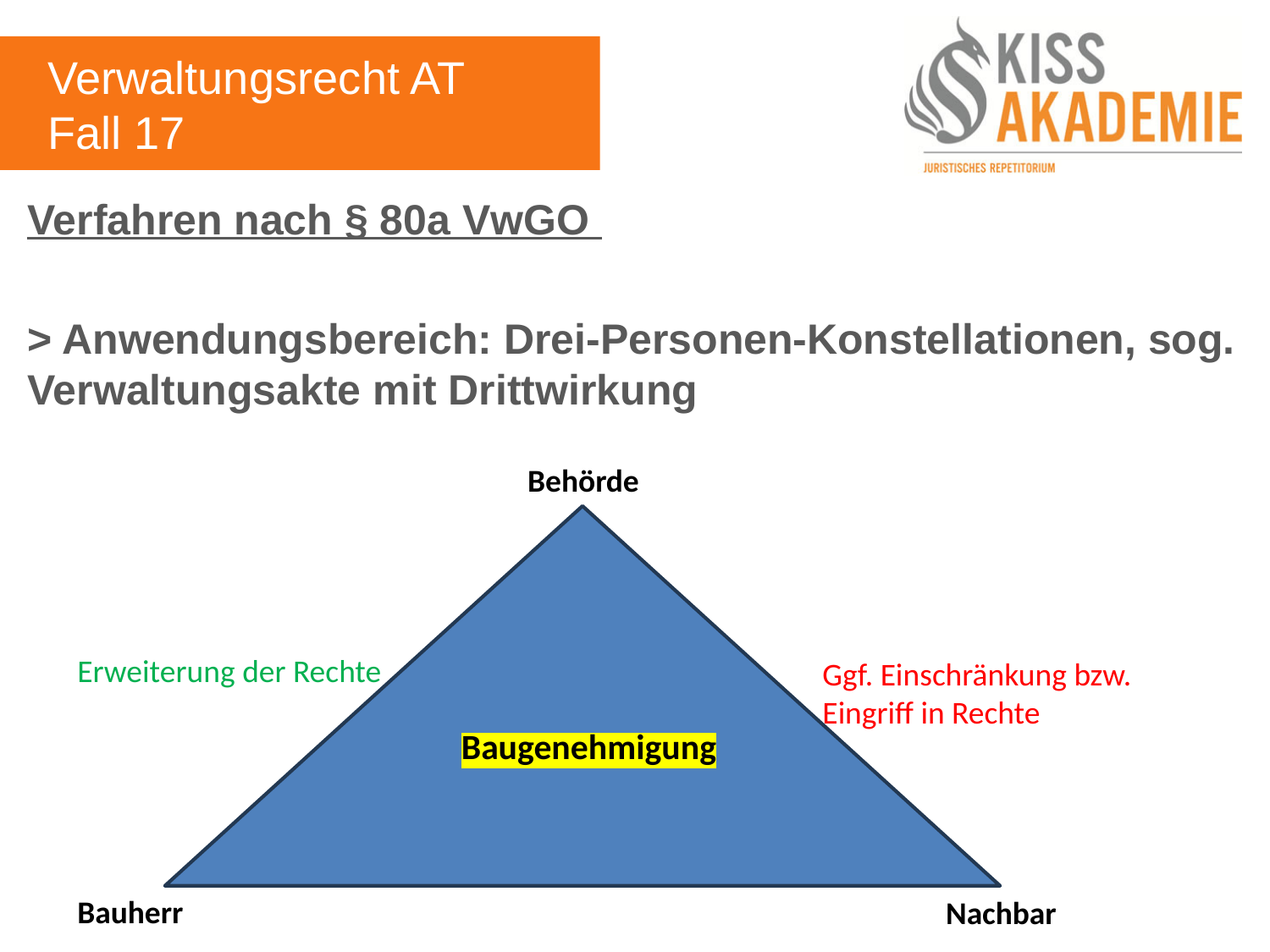

Verwaltungsrecht AT
Fall 17
Verfahren nach § 80a VwGO

> Anwendungsbereich: Drei-Personen-Konstellationen, sog. Verwaltungsakte mit Drittwirkung

Behörde

Erweiterung der Rechte
Ggf. Einschränkung bzw. Eingriff in Rechte
Baugenehmigung
Bauherr
Nachbar